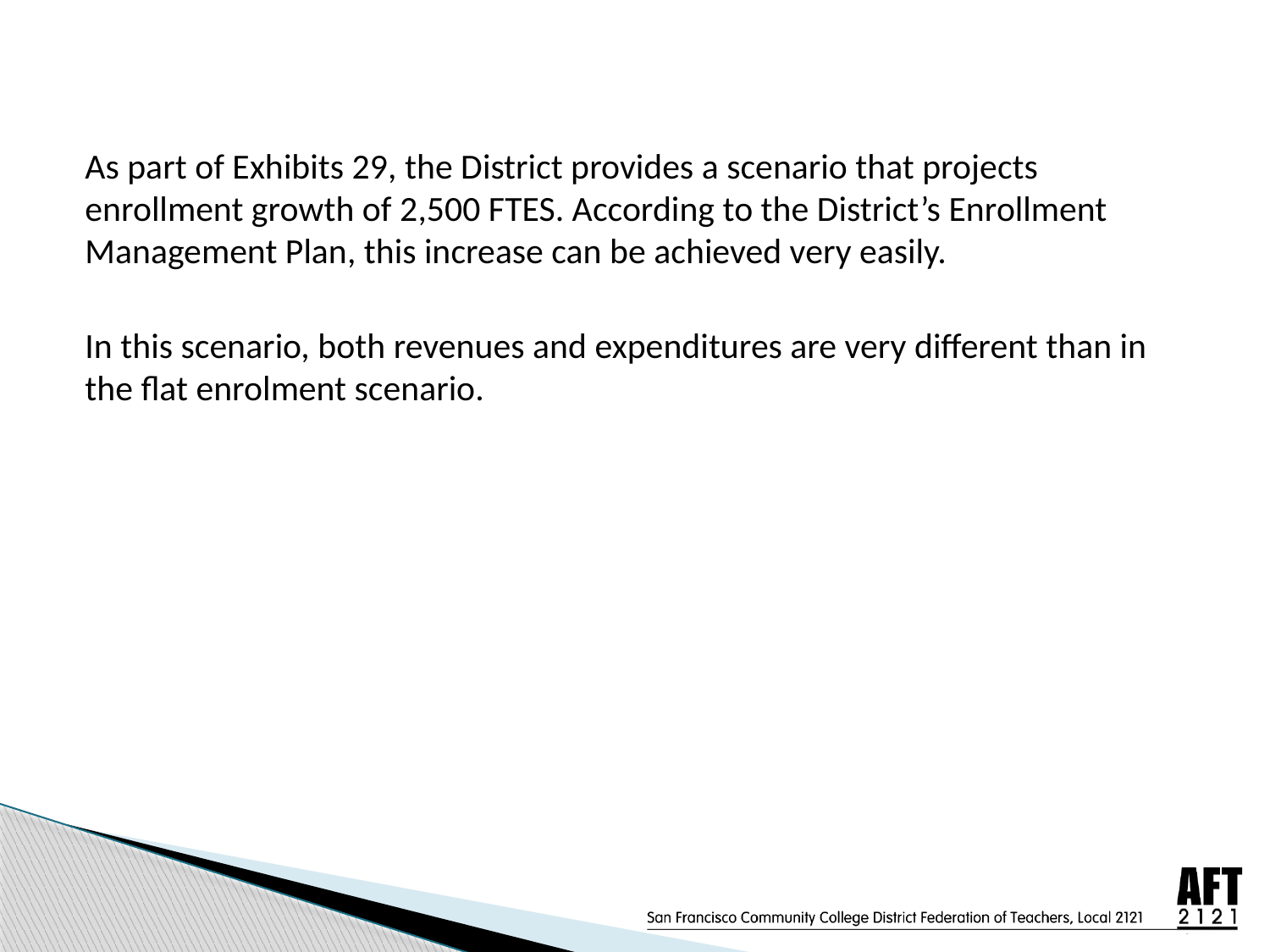

As part of Exhibits 29, the District provides a scenario that projects enrollment growth of 2,500 FTES. According to the District’s Enrollment Management Plan, this increase can be achieved very easily.

In this scenario, both revenues and expenditures are very different than in the flat enrolment scenario.

#